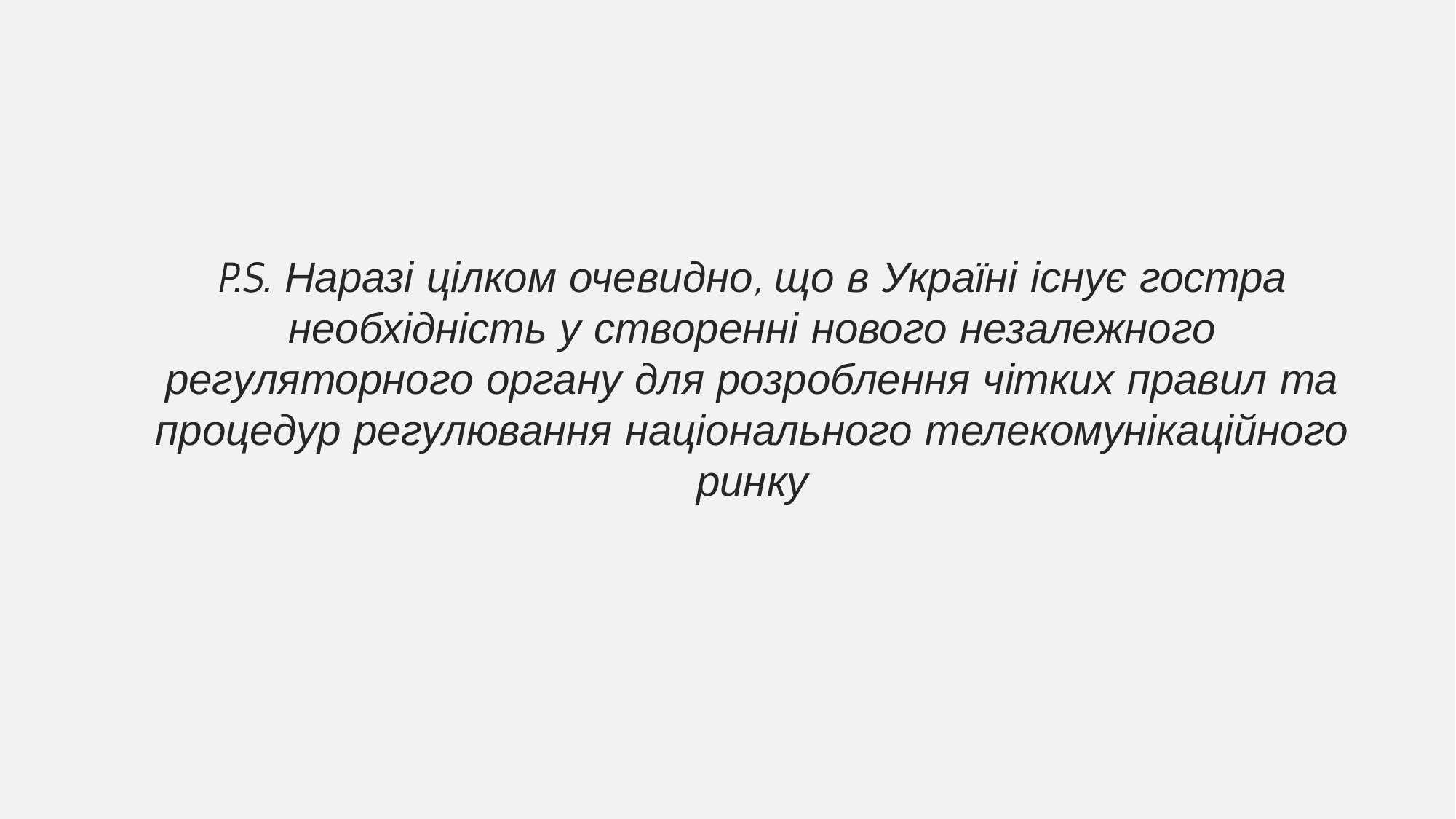

P.S. Наразі цілком очевидно, що в Україні існує гостра необхідність у створенні нового незалежного регуляторного органу для розроблення чітких правил та процедур регулювання національного телекомунікаційного ринку